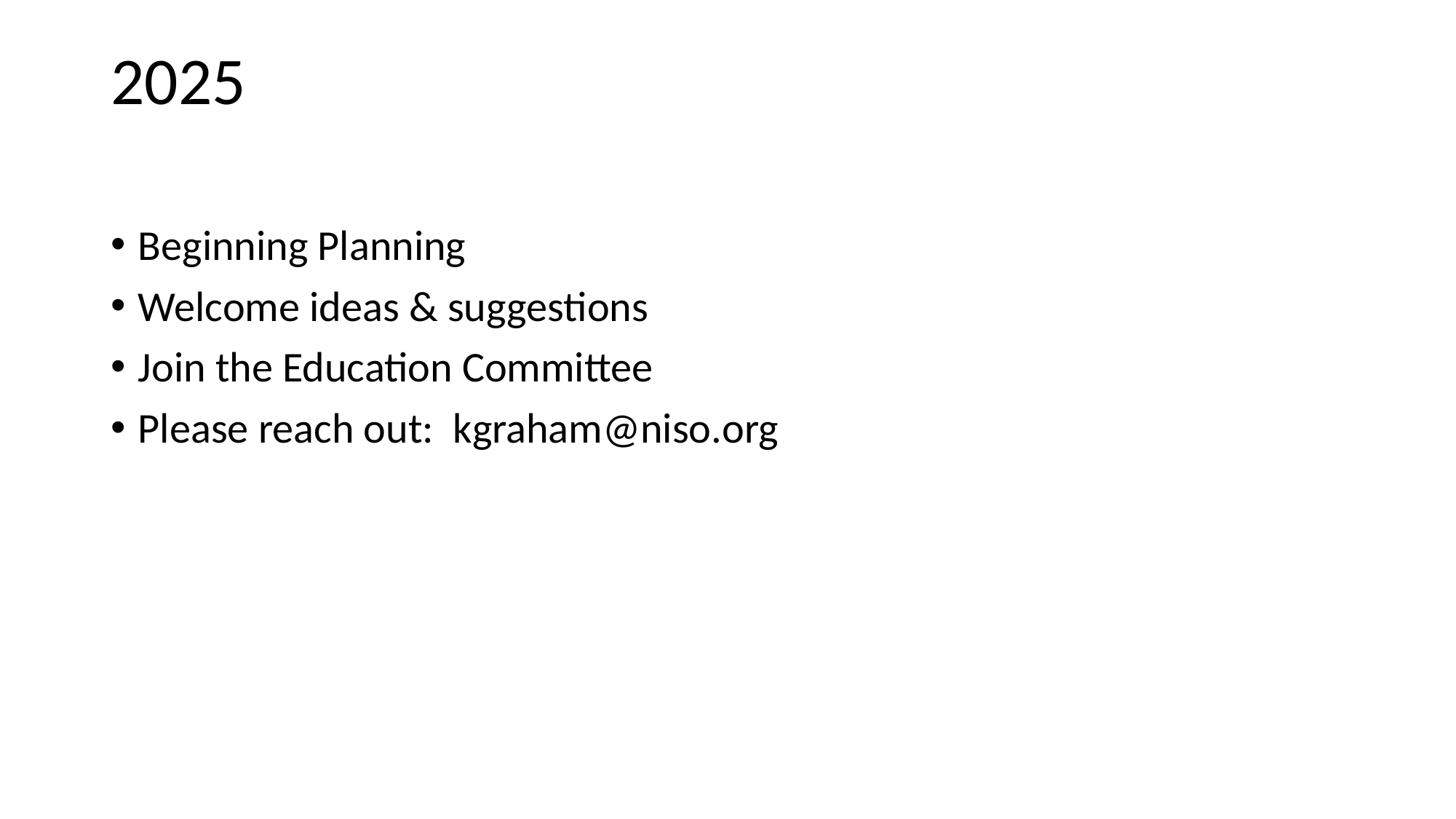

# 2025
Beginning Planning
Welcome ideas & suggestions
Join the Education Committee
Please reach out:  kgraham@niso.org